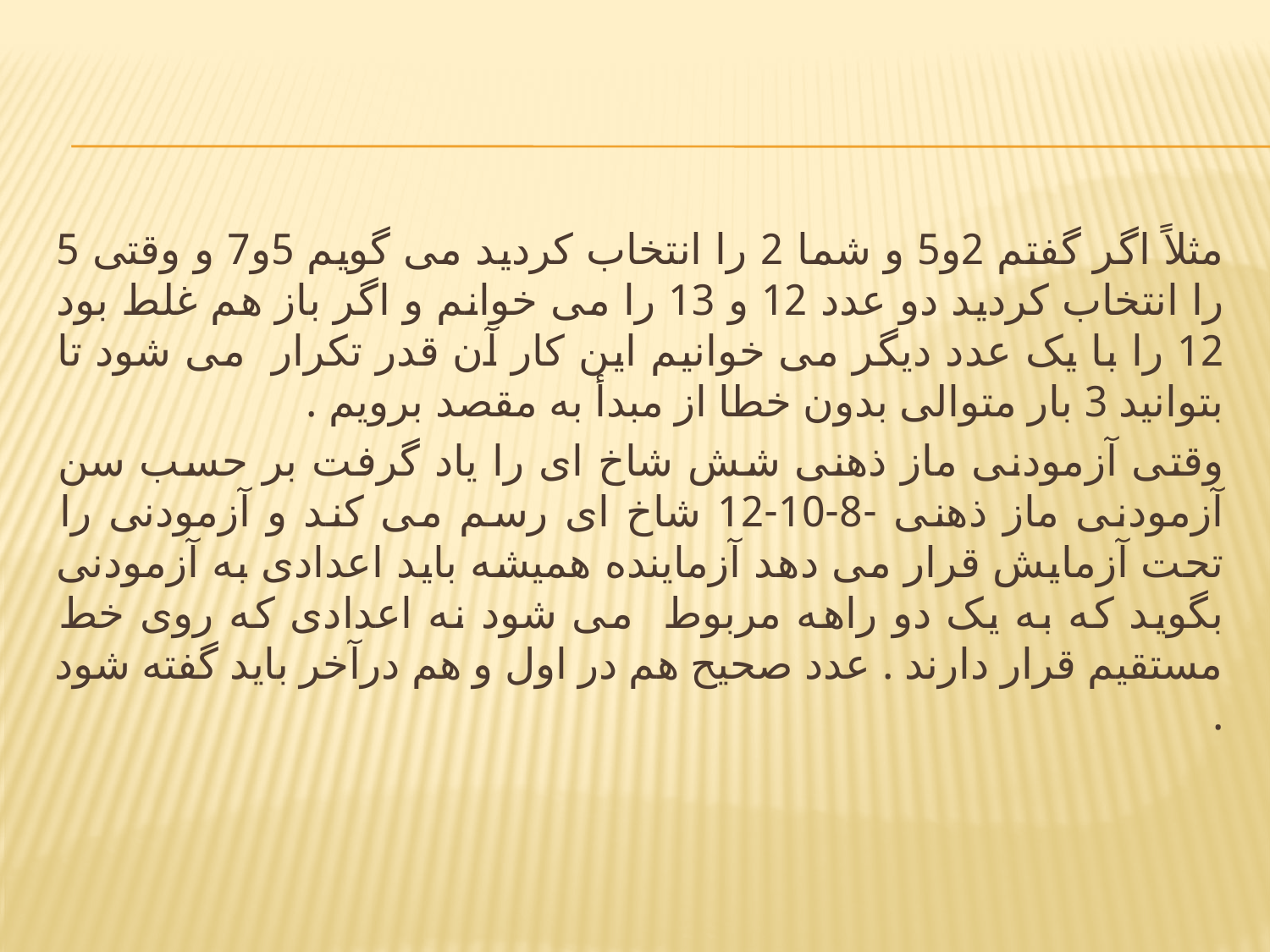

#
مثلاً اگر گفتم 2و5 و شما 2 را انتخاب کردید می گویم 5و7 و وقتی 5 را انتخاب کردید دو عدد 12 و 13 را می خوانم و اگر باز هم غلط بود 12 را با یک عدد دیگر می خوانیم این کار آن قدر تکرار  می شود تا بتوانید 3 بار متوالی بدون خطا از مبدأ به مقصد برویم .
وقتی آزمودنی ماز ذهنی شش شاخ ای را یاد گرفت بر حسب سن آزمودنی ماز ذهنی -8-10-12 شاخ ای رسم می کند و آزمودنی را تحت آزمایش قرار می دهد آزماینده همیشه باید اعدادی به آزمودنی بگوید که به یک دو راهه مربوط  می شود نه اعدادی که روی خط مستقیم قرار دارند . عدد صحیح هم در اول و هم درآخر باید گفته شود .